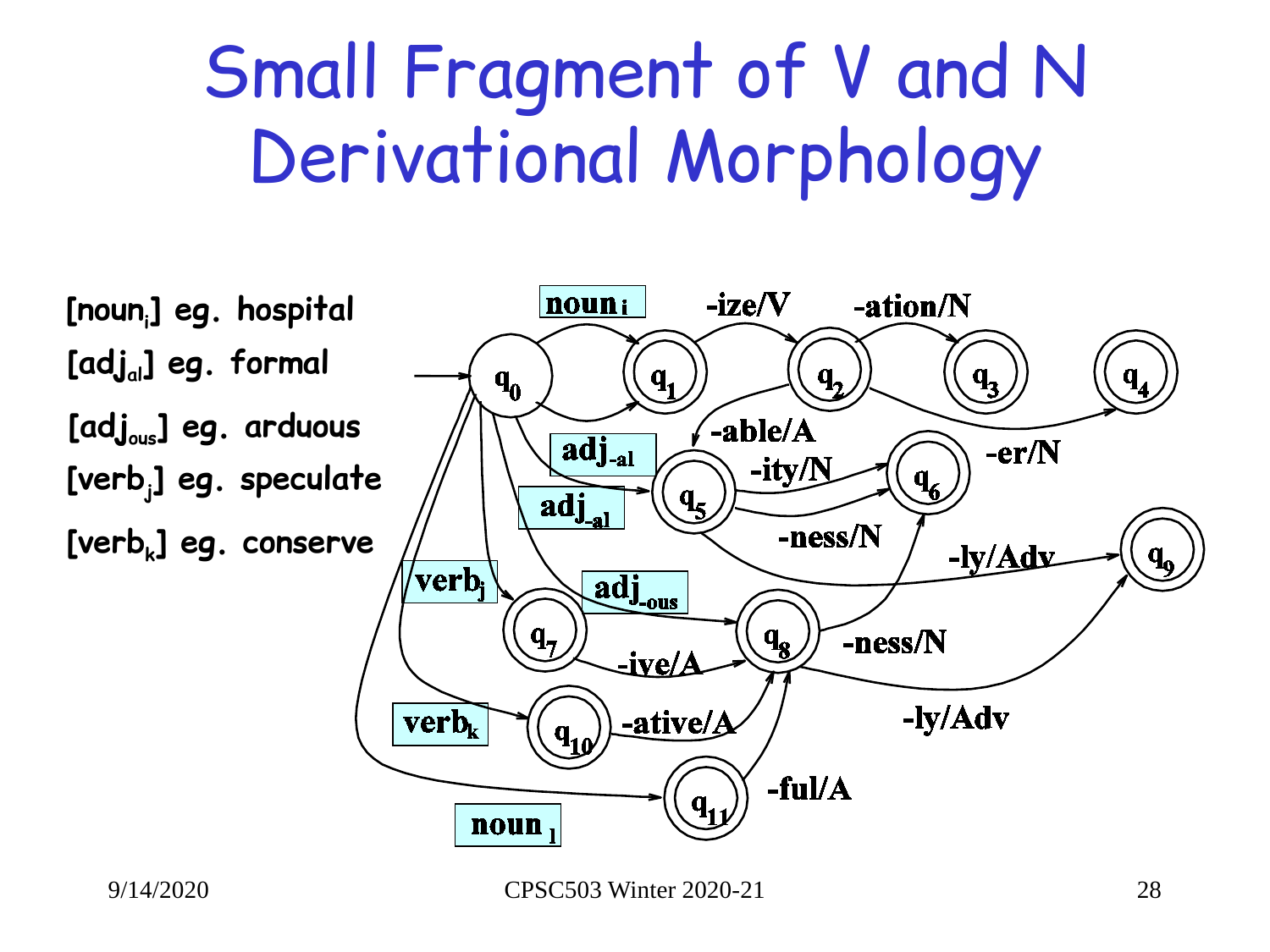

# Small Fragment of V and N Derivational Morphology

[nouni] eg. hospital
[adjal] eg. formal
[adjous] eg. arduous
[verbj] eg. speculate
[verbk] eg. conserve
9/14/2020
CPSC503 Winter 2020-21
28